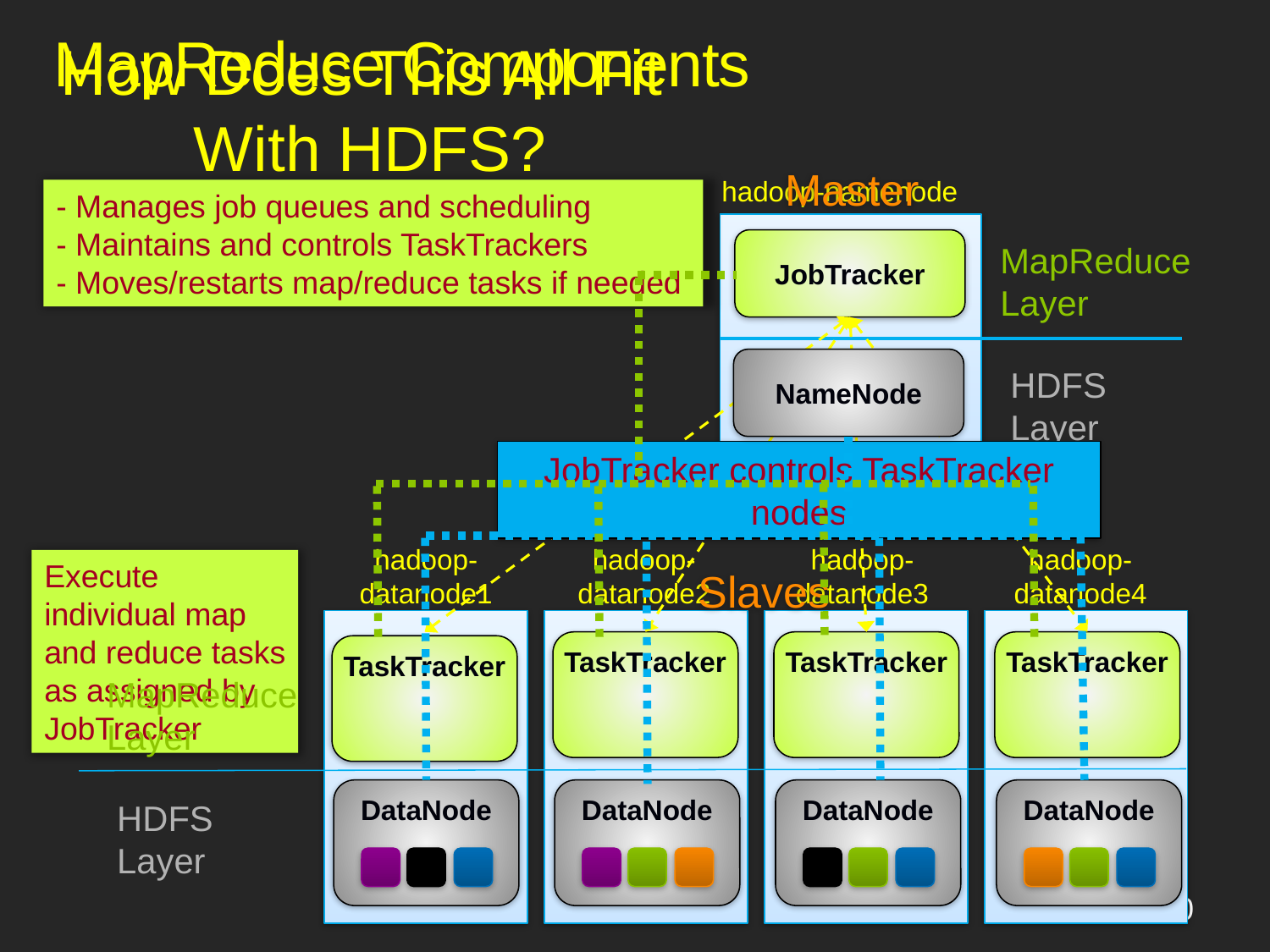

# MapReduce Components
How Does This All Fit
With HDFS?
Master
hadoop-namenode

MapReduce
Layer
HDFS
Layer
- Manages job queues and scheduling
- Maintains and controls TaskTrackers
- Moves/restarts map/reduce tasks if needed
JobTracker
NameNode
DataNode

DataNode

DataNode

DataNode

JobTracker controls TaskTracker nodes
hadoop-
datanode1

hadoop-
datanode2

hadoop-
datanode3

hadoop-
datanode4

Execute individual map and reduce tasks as assigned by JobTracker
Slaves
TaskTracker
TaskTracker
TaskTracker
TaskTracker
MapReduce
Layer
HDFS
Layer
10